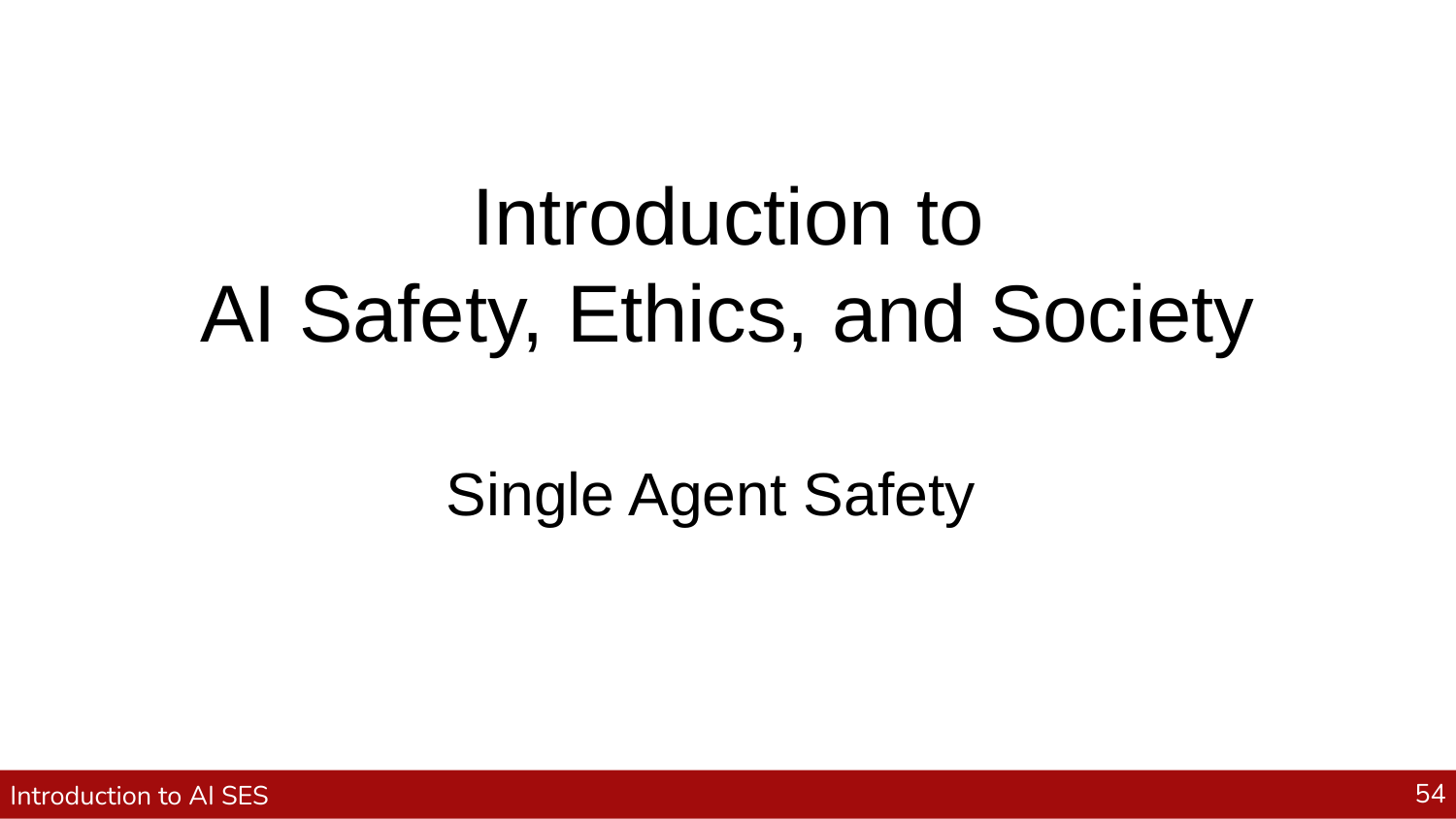

Introduction to
AI Safety, Ethics, and Society

Single Agent Safety
54
Introduction to AI SES